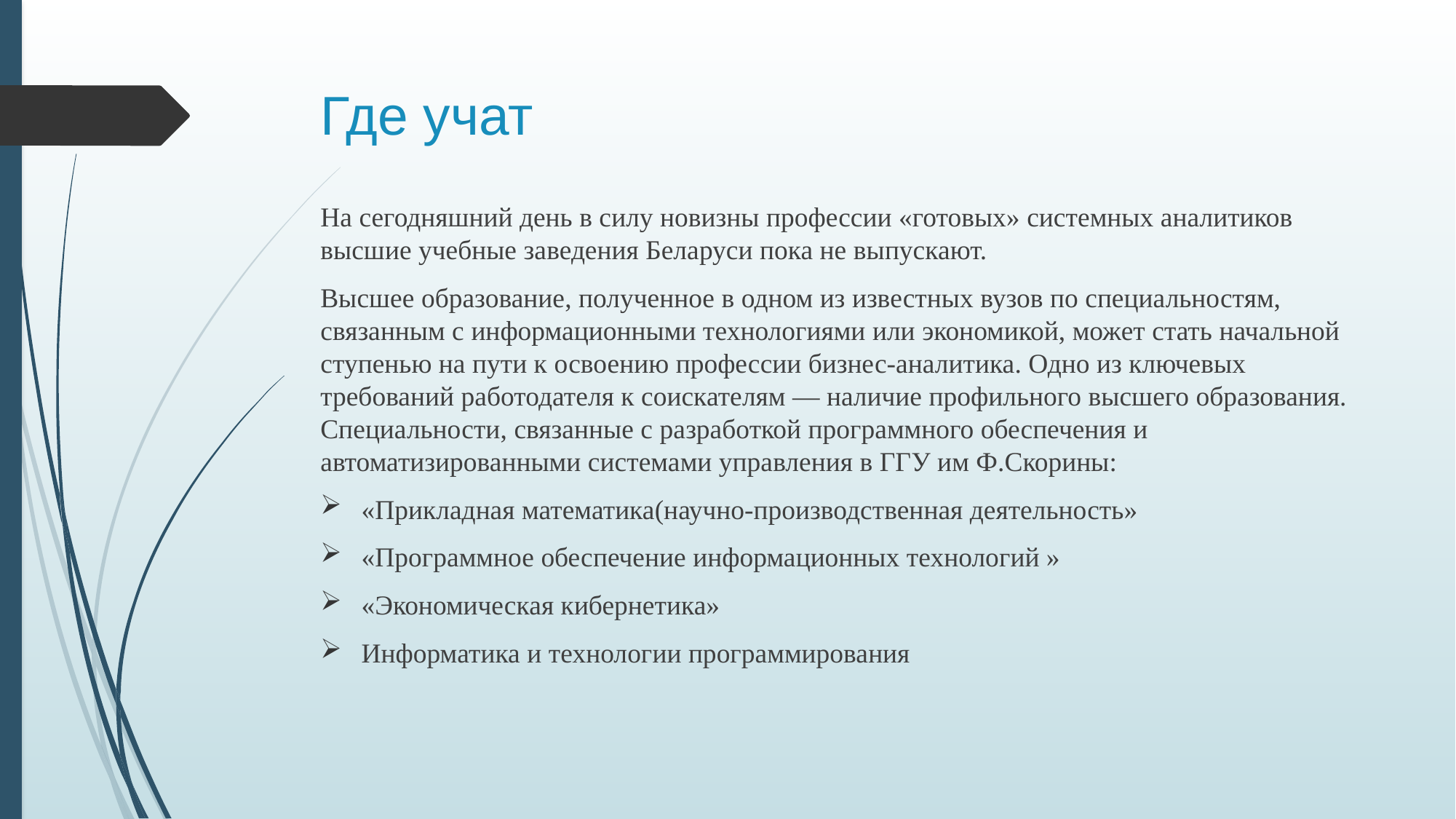

# Где учат
На сегодняшний день в силу новизны профессии «готовых» системных аналитиков высшие учебные заведения Беларуси пока не выпускают.
Высшее образование, полученное в одном из известных вузов по специальностям, связанным с информационными технологиями или экономикой, может стать начальной ступенью на пути к освоению профессии бизнес-аналитика. Одно из ключевых требований работодателя к соискателям — наличие профильного высшего образования. Специальности, связанные с разработкой программного обеспечения и автоматизированными системами управления в ГГУ им Ф.Скорины:
«Прикладная математика(научно-производственная деятельность»
«Программное обеспечение информационных технологий »
«Экономическая кибернетика»
Информатика и технологии программирования